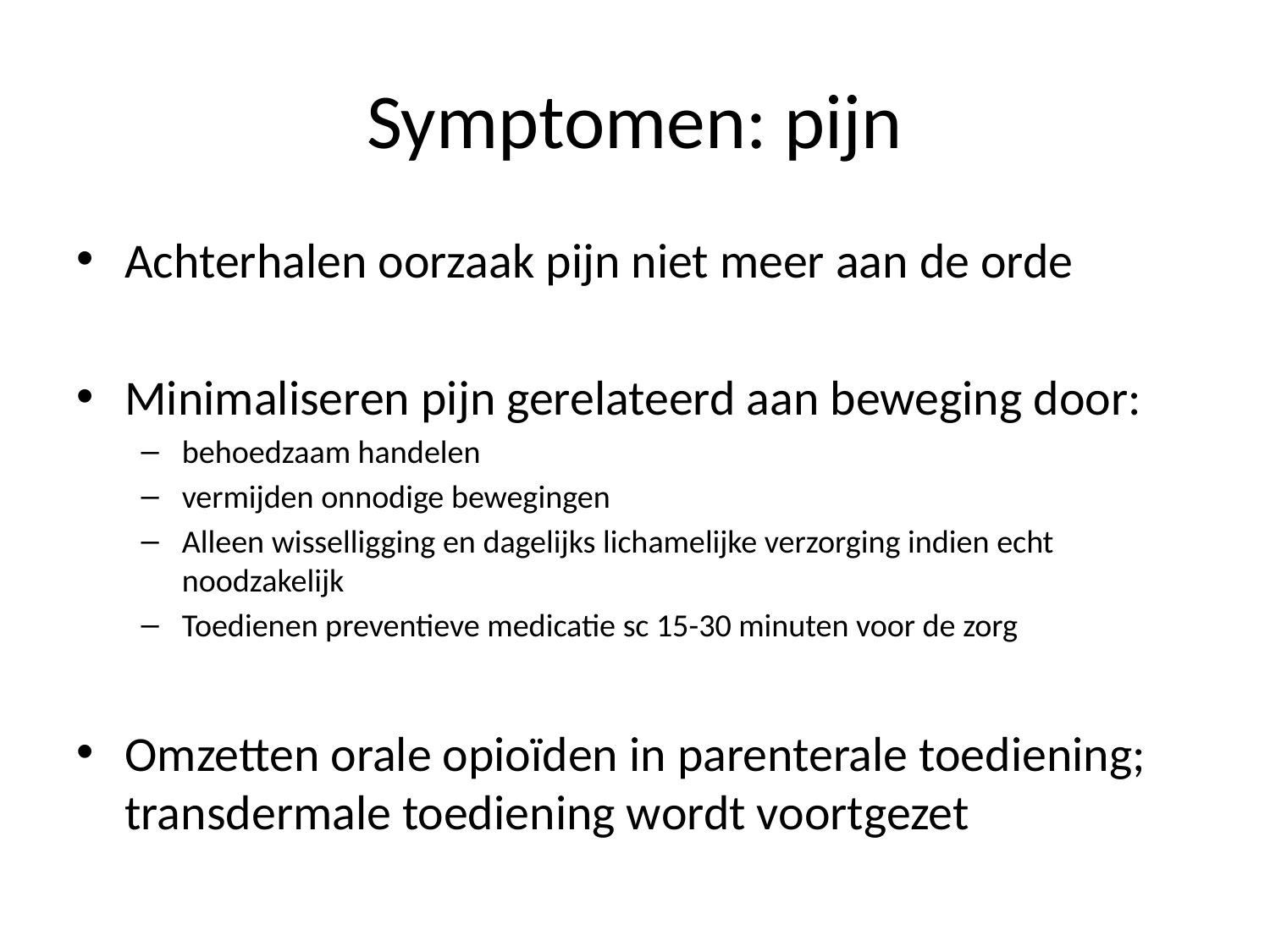

# Symptomen: pijn
Achterhalen oorzaak pijn niet meer aan de orde

Minimaliseren pijn gerelateerd aan beweging door:
behoedzaam handelen
vermijden onnodige bewegingen
Alleen wisselligging en dagelijks lichamelijke verzorging indien echt noodzakelijk
Toedienen preventieve medicatie sc 15-30 minuten voor de zorg

Omzetten orale opioïden in parenterale toediening; transdermale toediening wordt voortgezet